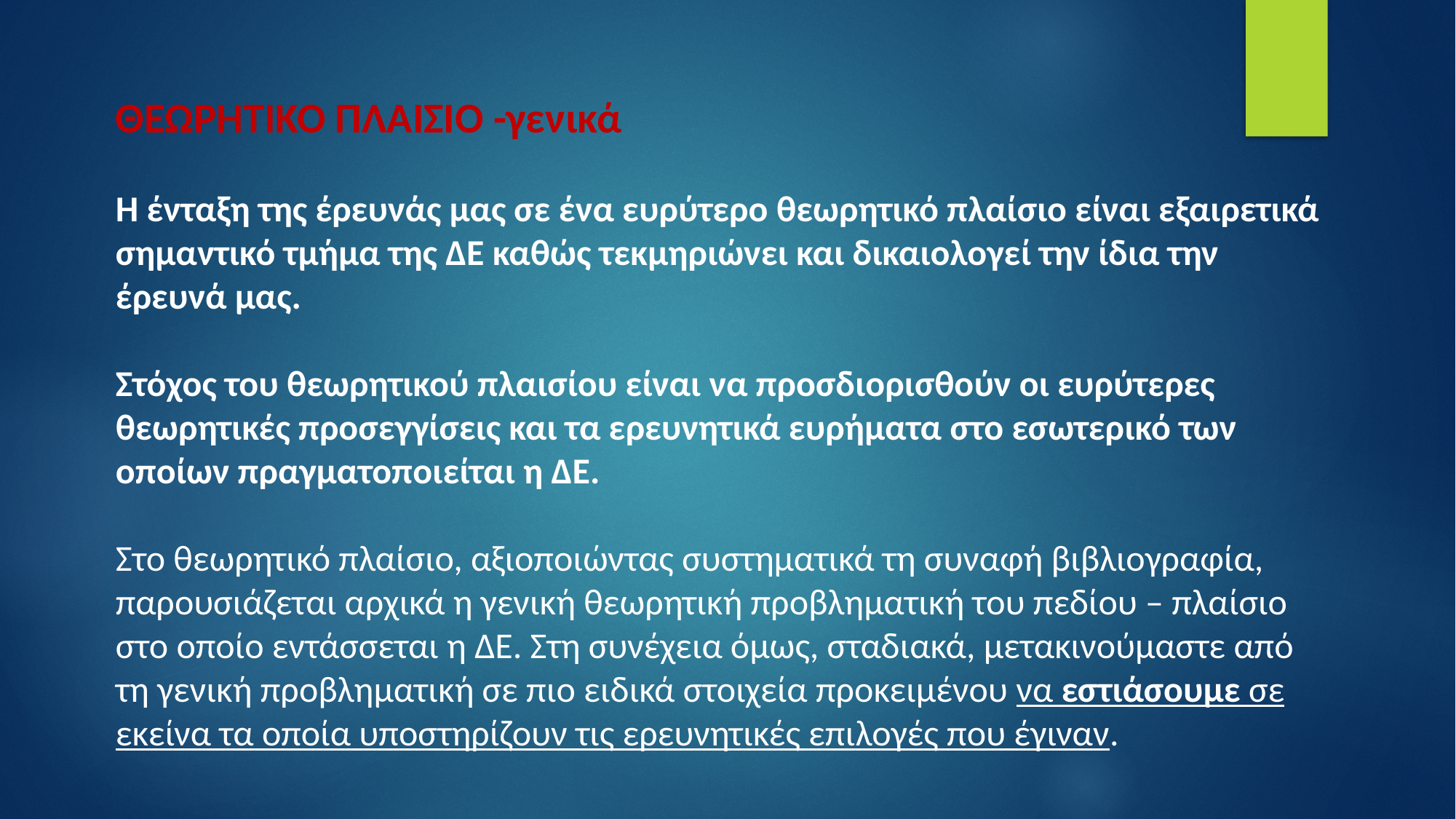

ΘΕΩΡΗΤΙΚΟ ΠΛΑΙΣΙΟ -γενικά

Η ένταξη της έρευνάς μας σε ένα ευρύτερο θεωρητικό πλαίσιο είναι εξαιρετικά σημαντικό τμήμα της ΔΕ καθώς τεκμηριώνει και δικαιολογεί την ίδια την
έρευνά μας.

Στόχος του θεωρητικού πλαισίου είναι να προσδιορισθούν οι ευρύτερες θεωρητικές προσεγγίσεις και τα ερευνητικά ευρήματα στο εσωτερικό των οποίων πραγματοποιείται η ΔΕ.

Στο θεωρητικό πλαίσιο, αξιοποιώντας συστηματικά τη συναφή βιβλιογραφία, παρουσιάζεται αρχικά η γενική θεωρητική προβληματική του πεδίου – πλαίσιο στο οποίο εντάσσεται η ΔΕ. Στη συνέχεια όμως, σταδιακά, μετακινούμαστε από τη γενική προβληματική σε πιο ειδικά στοιχεία προκειμένου να εστιάσουμε σε εκείνα τα οποία υποστηρίζουν τις ερευνητικές επιλογές που έγιναν.